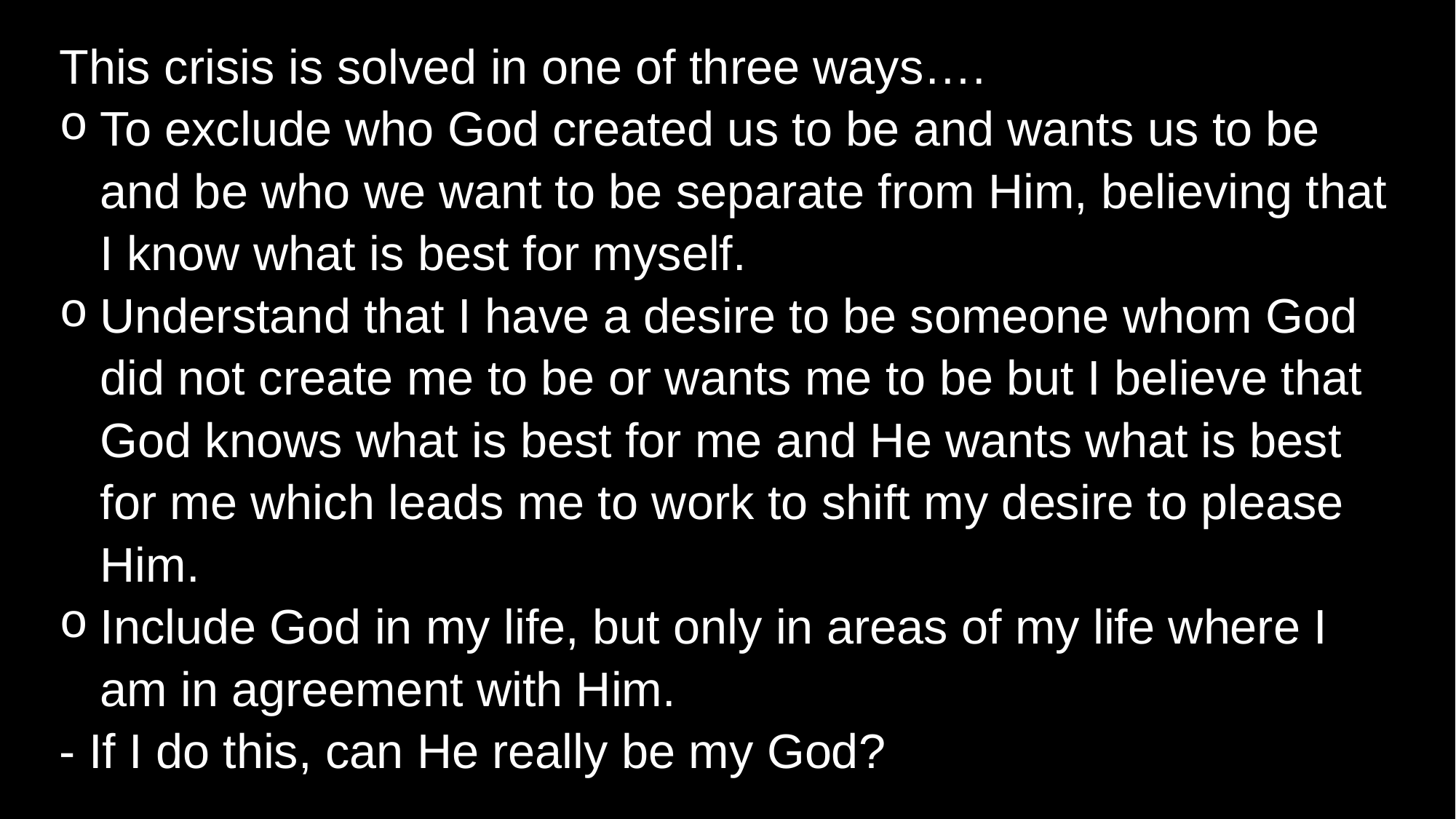

This crisis is solved in one of three ways….
To exclude who God created us to be and wants us to be and be who we want to be separate from Him, believing that I know what is best for myself.
Understand that I have a desire to be someone whom God did not create me to be or wants me to be but I believe that God knows what is best for me and He wants what is best for me which leads me to work to shift my desire to please Him.
Include God in my life, but only in areas of my life where I am in agreement with Him.
- If I do this, can He really be my God?